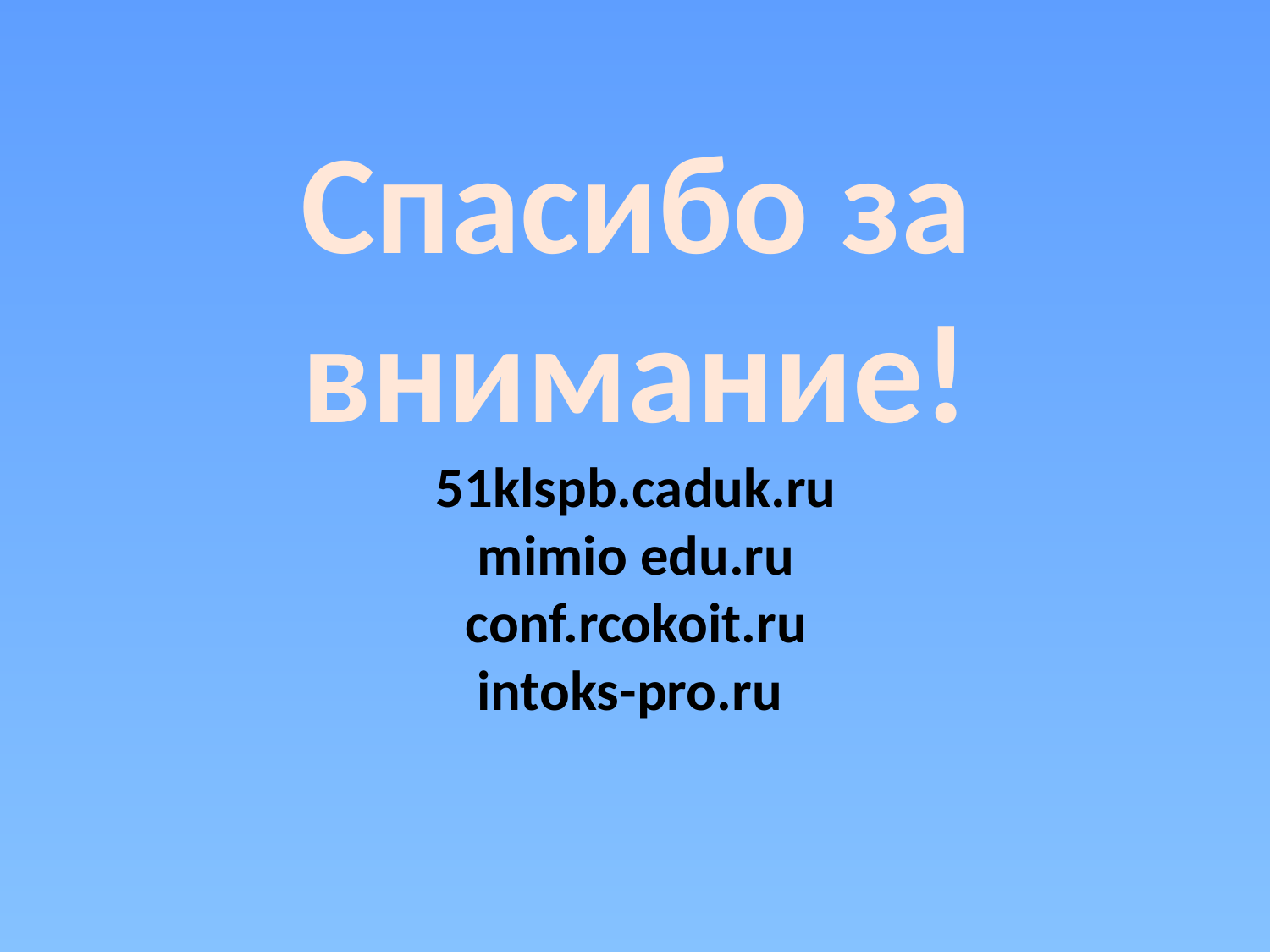

Спасибо за внимание!
51klspb.caduk.ru
mimio edu.ru
conf.rcokoit.ru
intoks-pro.ru